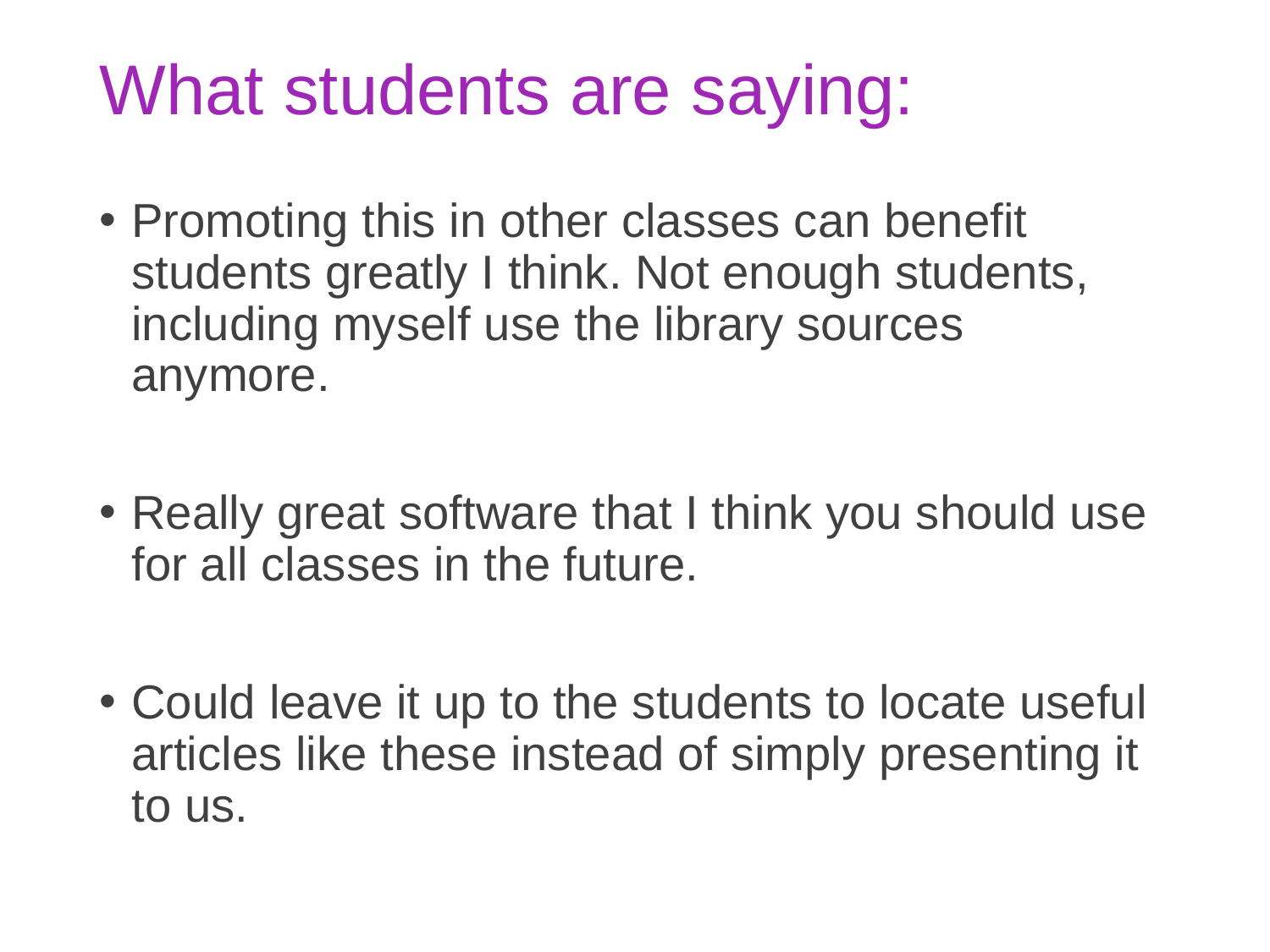

# What students are saying:
Promoting this in other classes can benefit students greatly I think. Not enough students, including myself use the library sources anymore.

Really great software that I think you should use for all classes in the future.

Could leave it up to the students to locate useful articles like these instead of simply presenting it to us.